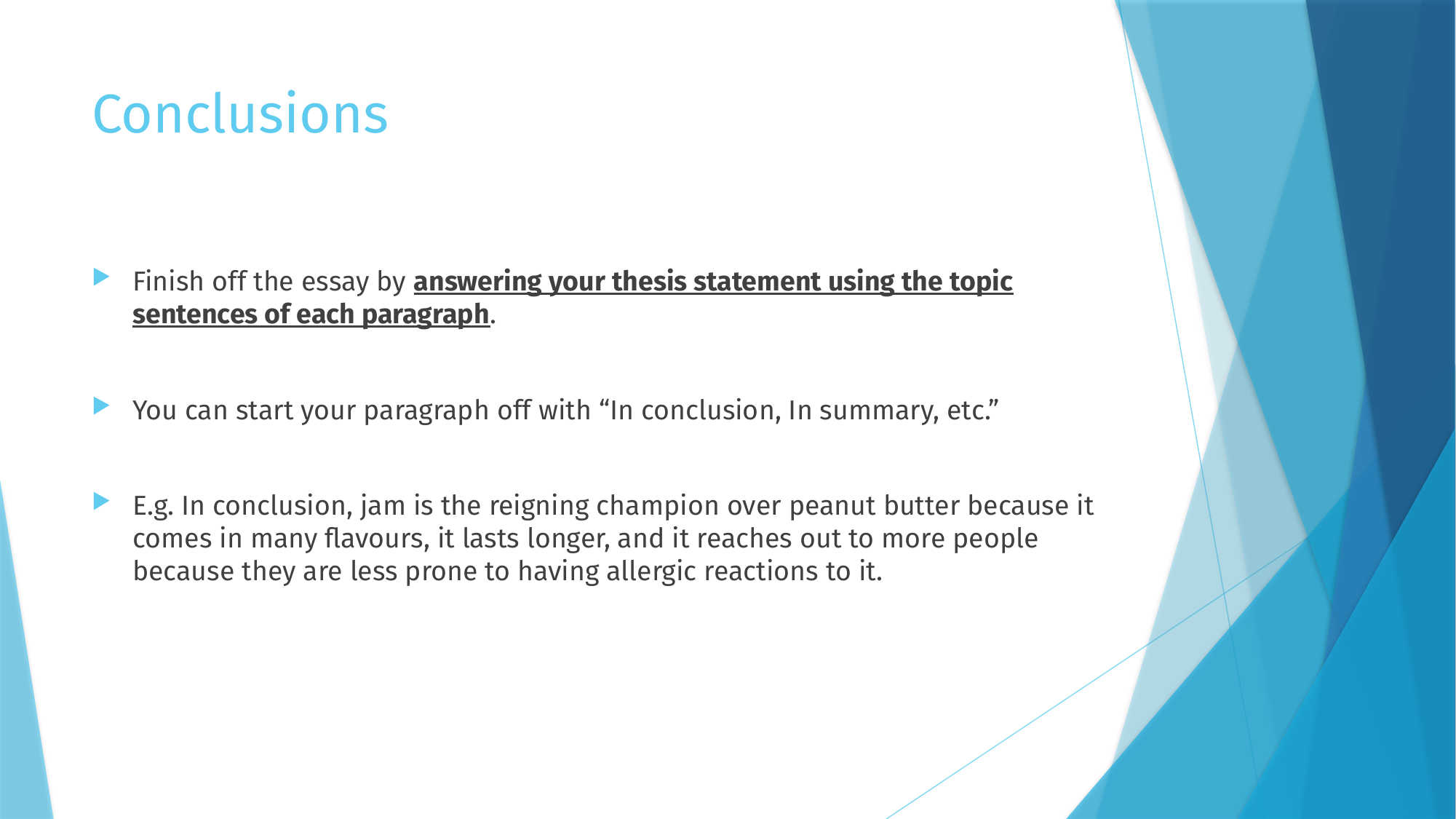

# Conclusions
Finish off the essay by answering your thesis statement using the topic sentences of each paragraph.

You can start your paragraph off with “In conclusion, In summary, etc.”

E.g. In conclusion, jam is the reigning champion over peanut butter because it comes in many flavours, it lasts longer, and it reaches out to more people because they are less prone to having allergic reactions to it.